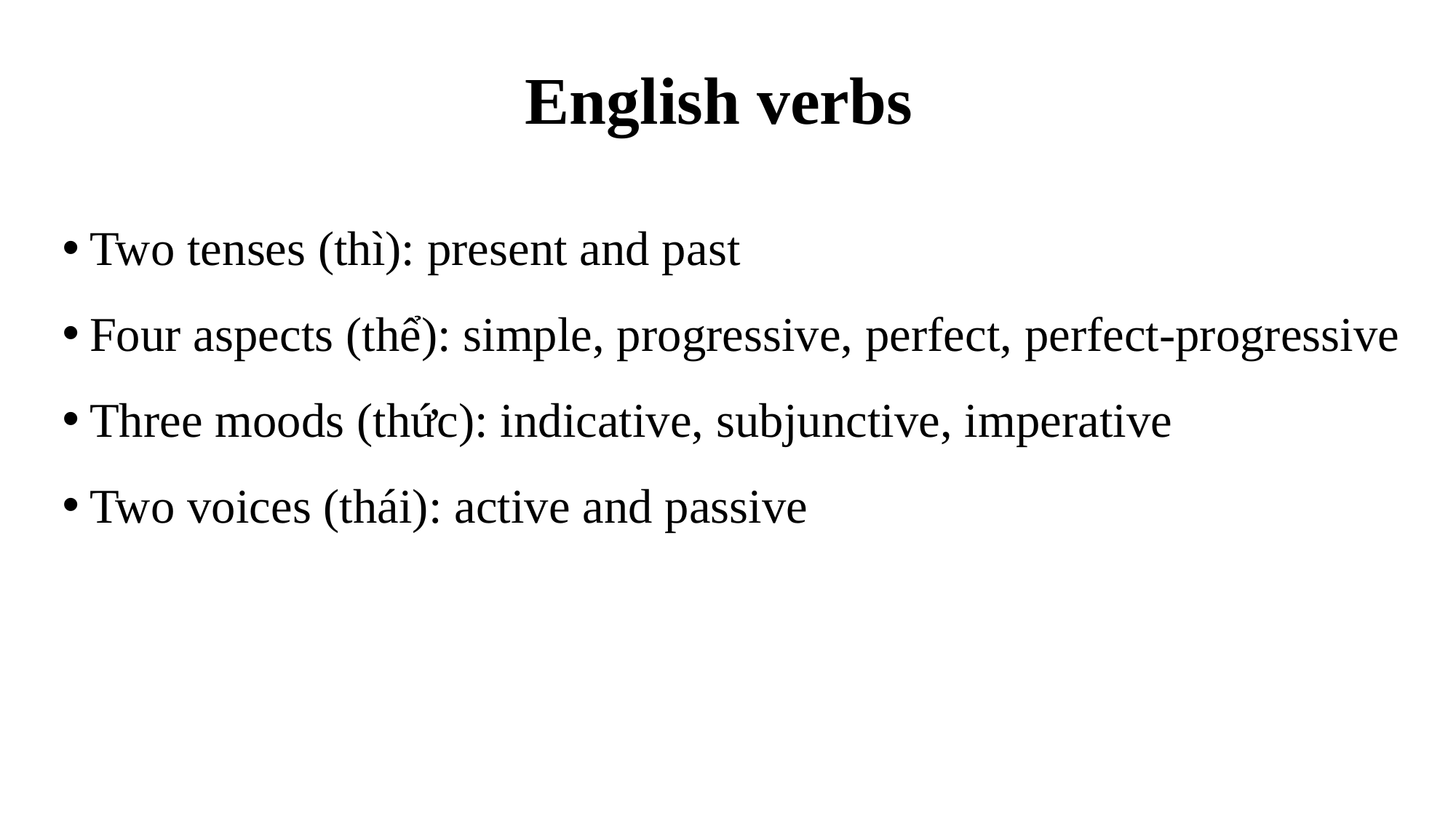

# English verbs
Two tenses (thì): present and past
Four aspects (thể): simple, progressive, perfect, perfect-progressive
Three moods (thức): indicative, subjunctive, imperative
Two voices (thái): active and passive